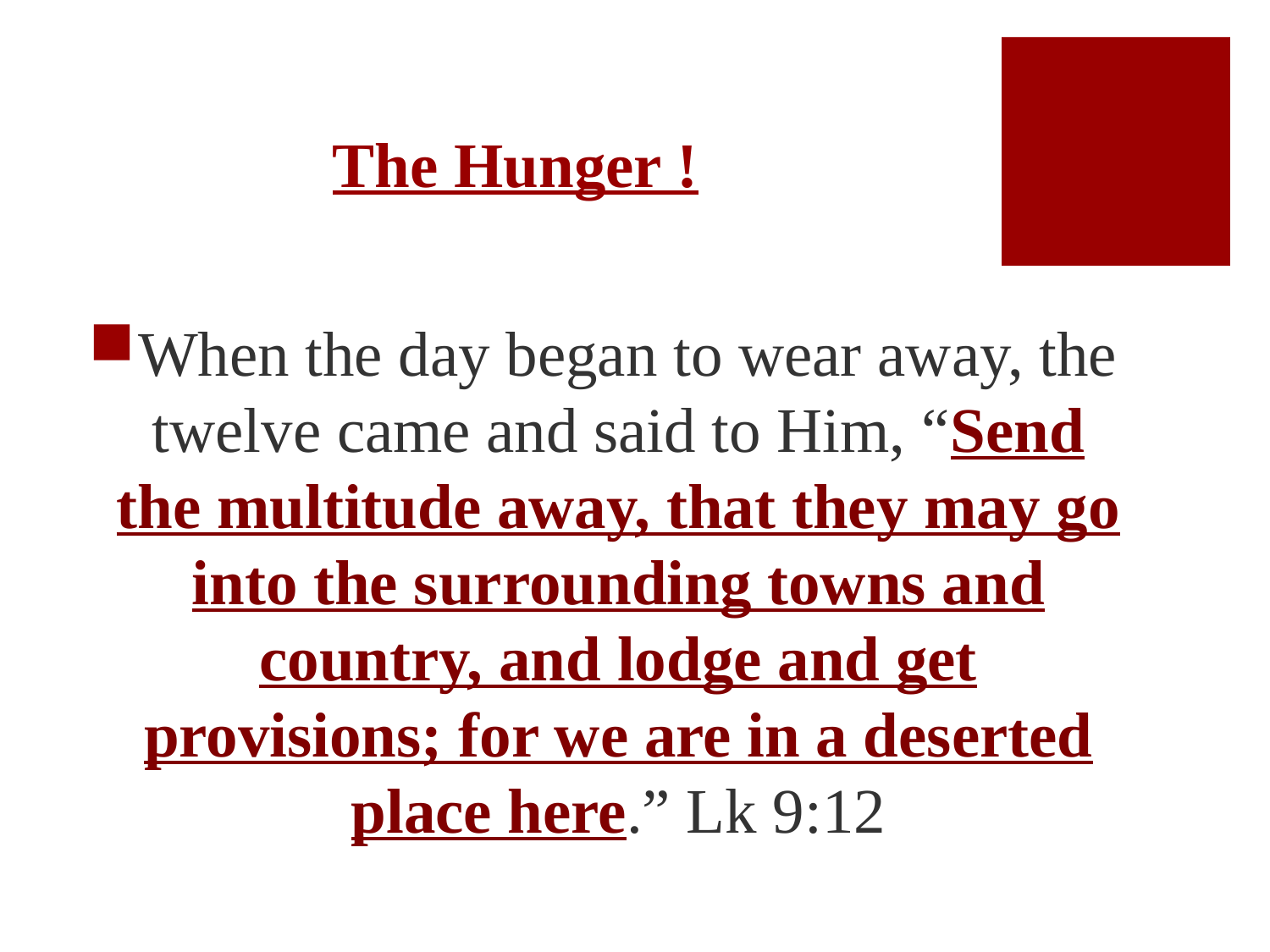

# The Hunger !
When the day began to wear away, the twelve came and said to Him, “Send the multitude away, that they may go into the surrounding towns and country, and lodge and get provisions; for we are in a deserted place here.” Lk 9:12